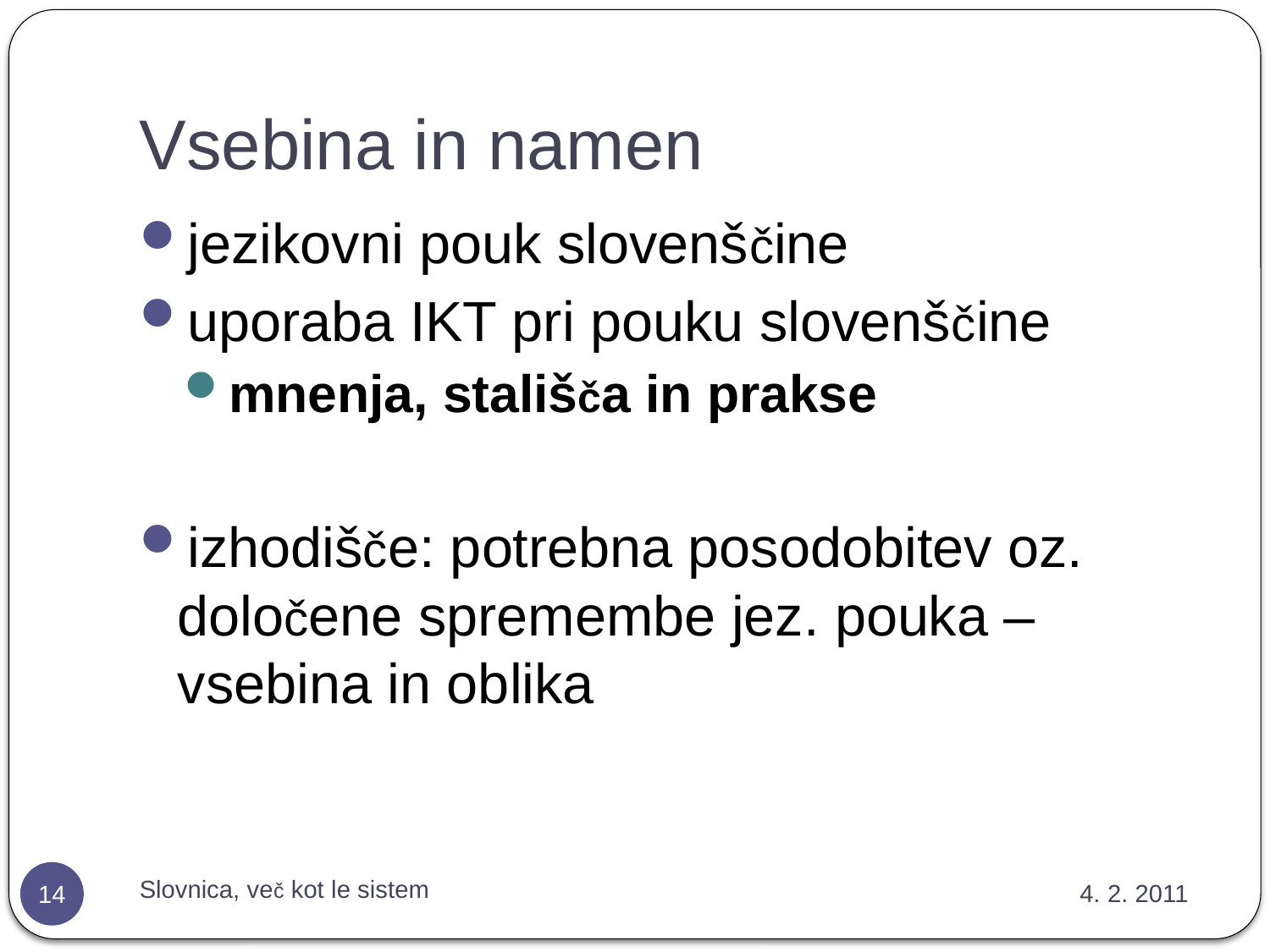

# Vsebina in namen
jezikovni pouk slovenščine
uporaba IKT pri pouku slovenščine
mnenja, stališča in prakse

izhodišče: potrebna posodobitev oz. določene spremembe jez. pouka – vsebina in oblika
Slovnica, več kot le sistem
4. 2. 2011
14